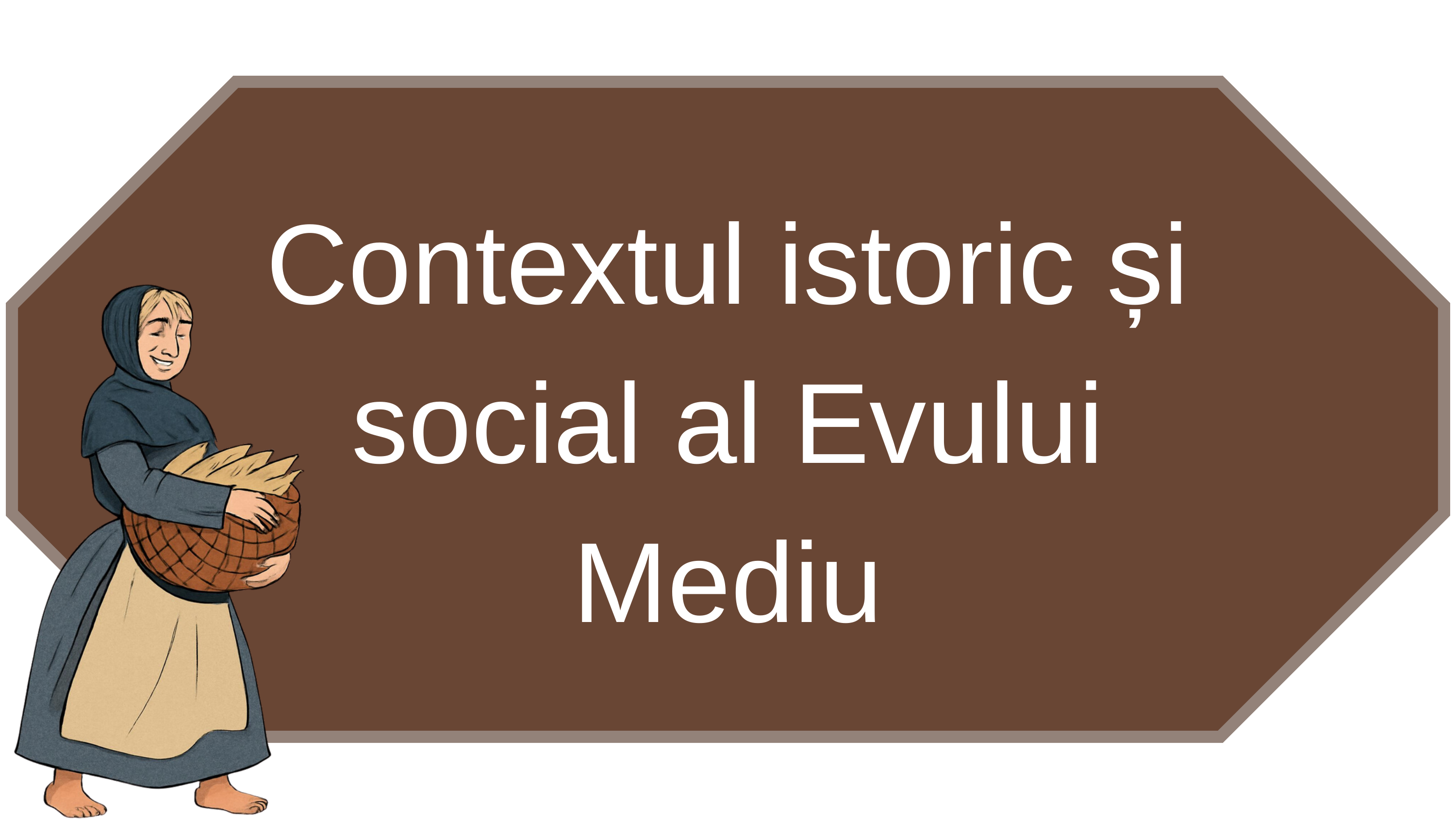

Contextul istoric și social al Evului Mediu